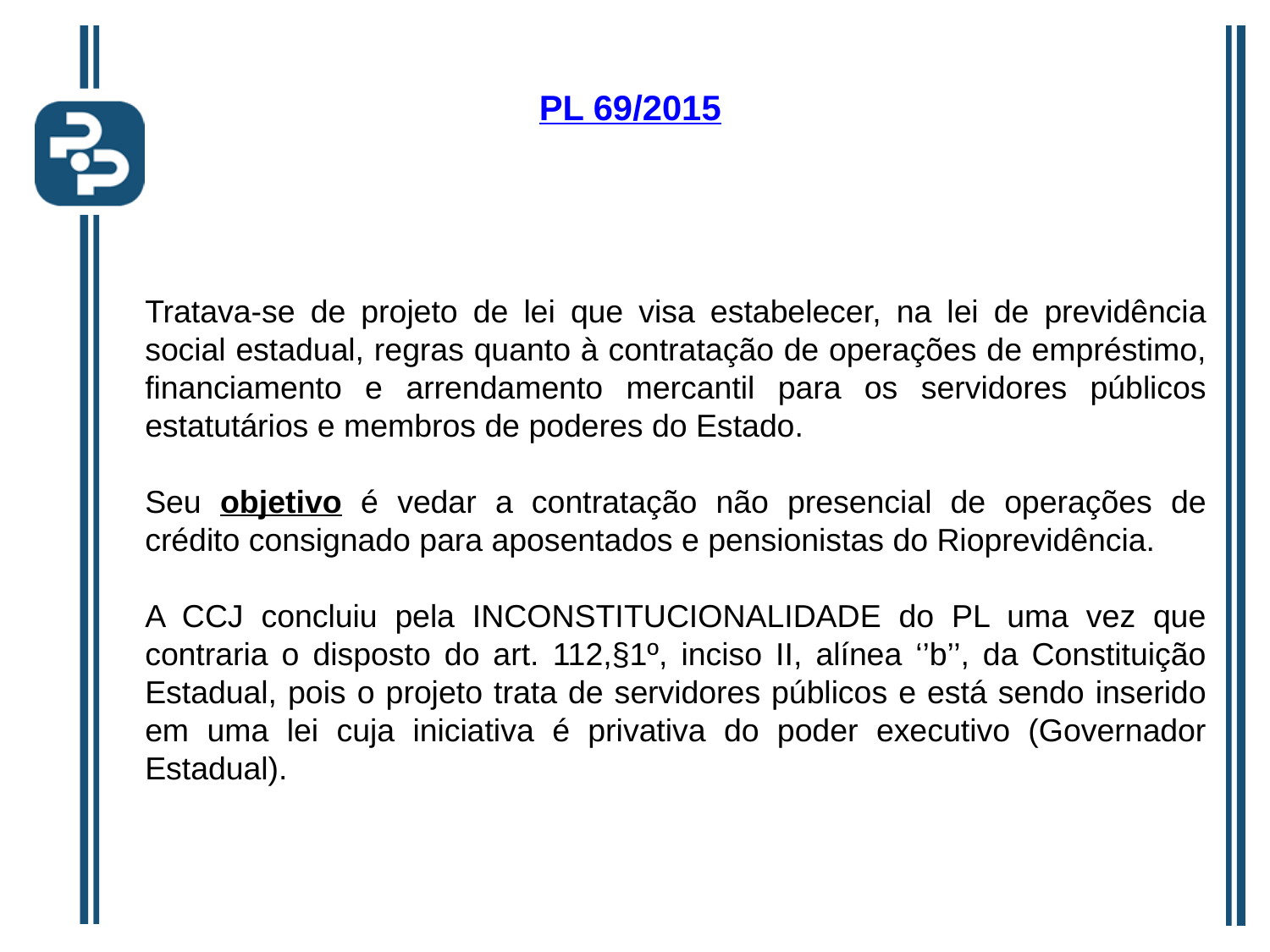

# PL 69/2015
Tratava-se de projeto de lei que visa estabelecer, na lei de previdência social estadual, regras quanto à contratação de operações de empréstimo, financiamento e arrendamento mercantil para os servidores públicos estatutários e membros de poderes do Estado.

Seu objetivo é vedar a contratação não presencial de operações de crédito consignado para aposentados e pensionistas do Rioprevidência.

A CCJ concluiu pela INCONSTITUCIONALIDADE do PL uma vez que contraria o disposto do art. 112,§1º, inciso II, alínea ‘’b’’, da Constituição Estadual, pois o projeto trata de servidores públicos e está sendo inserido em uma lei cuja iniciativa é privativa do poder executivo (Governador Estadual).